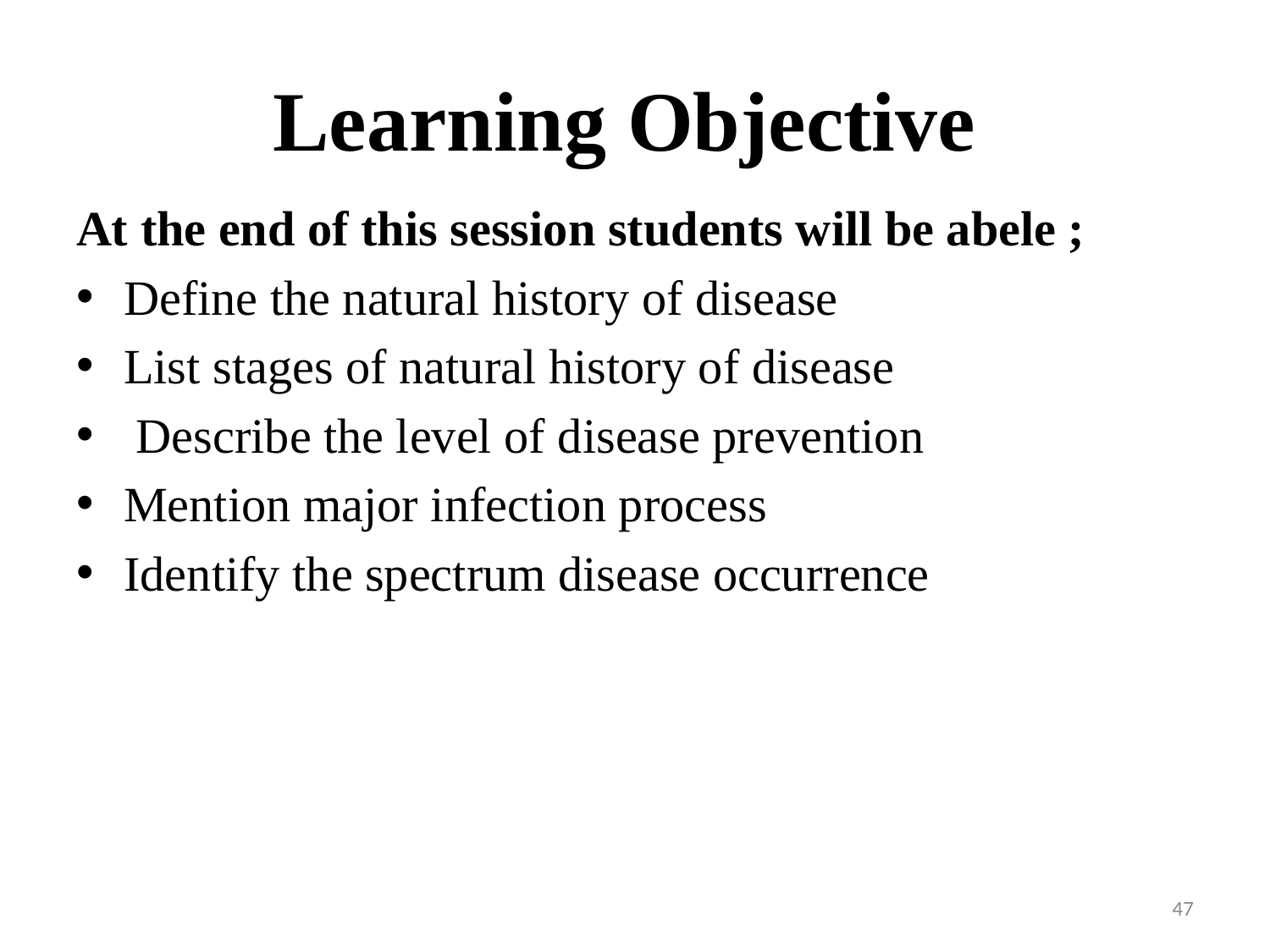

# Learning Objective
At the end of this session students will be abele ;
Define the natural history of disease
List stages of natural history of disease
 Describe the level of disease prevention
Mention major infection process
Identify the spectrum disease occurrence
47